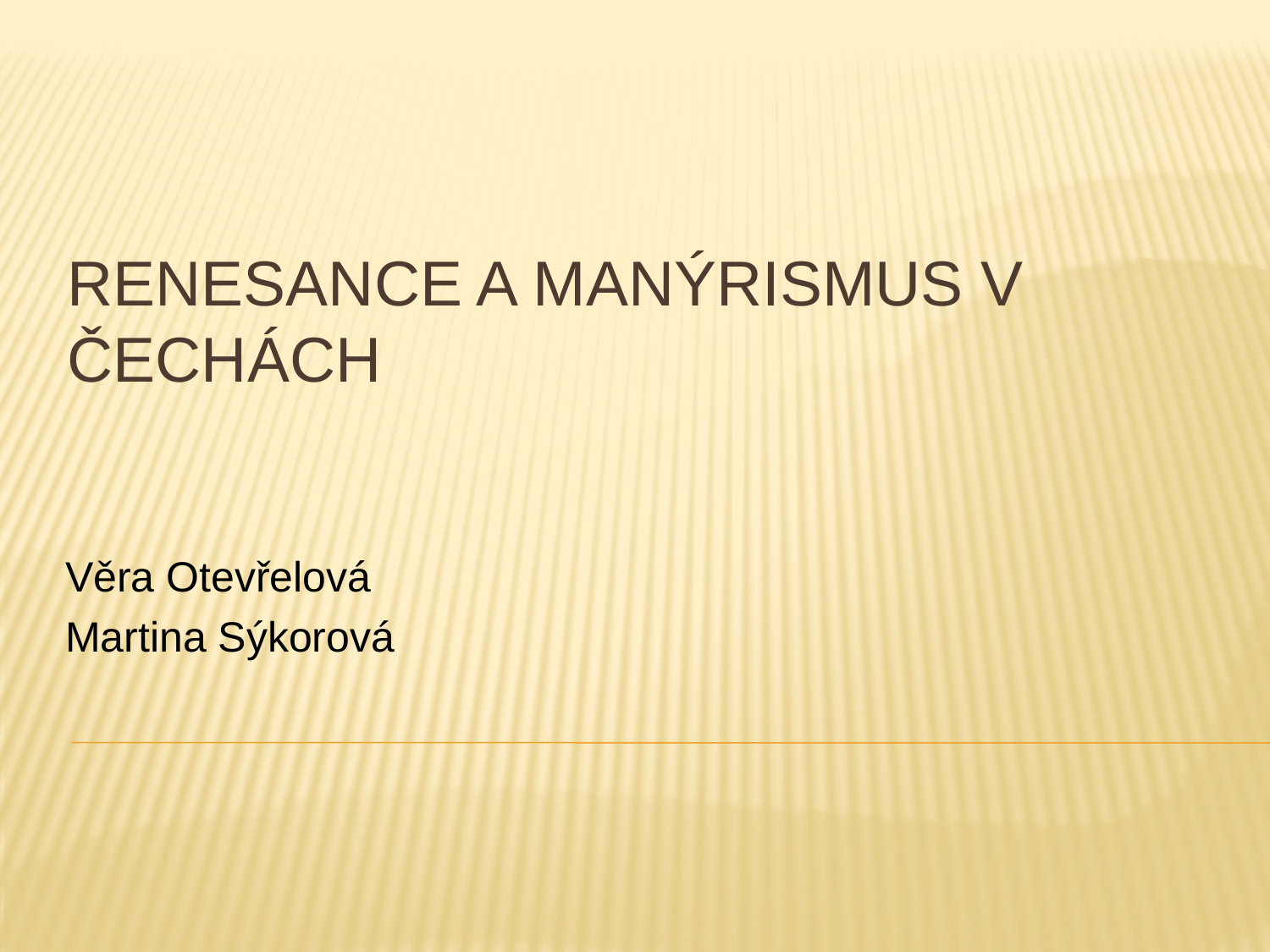

# Renesance a manýrismus v Čechách
Věra Otevřelová
Martina Sýkorová